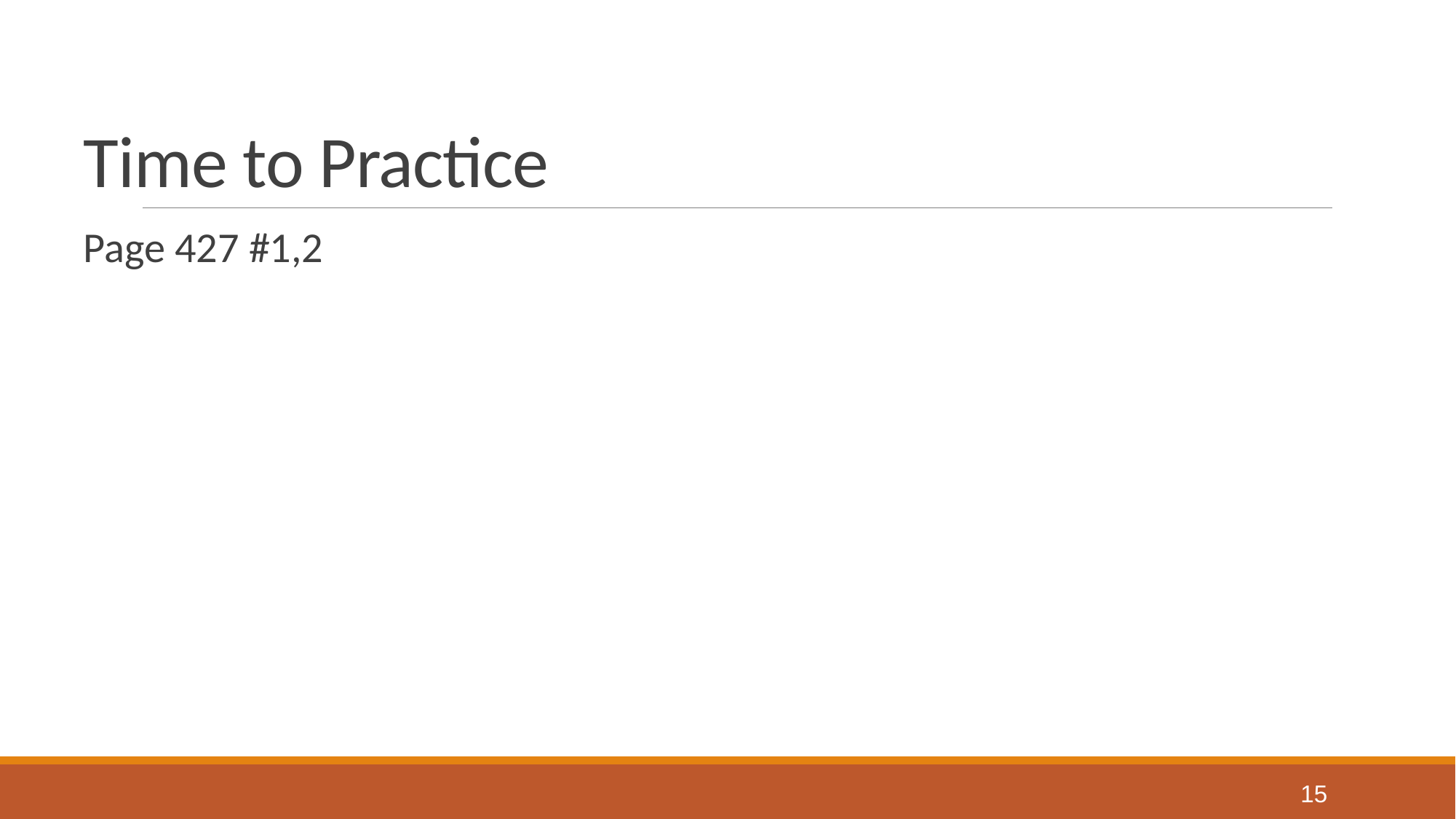

# Time to Practice
Page 427 #1,2

15